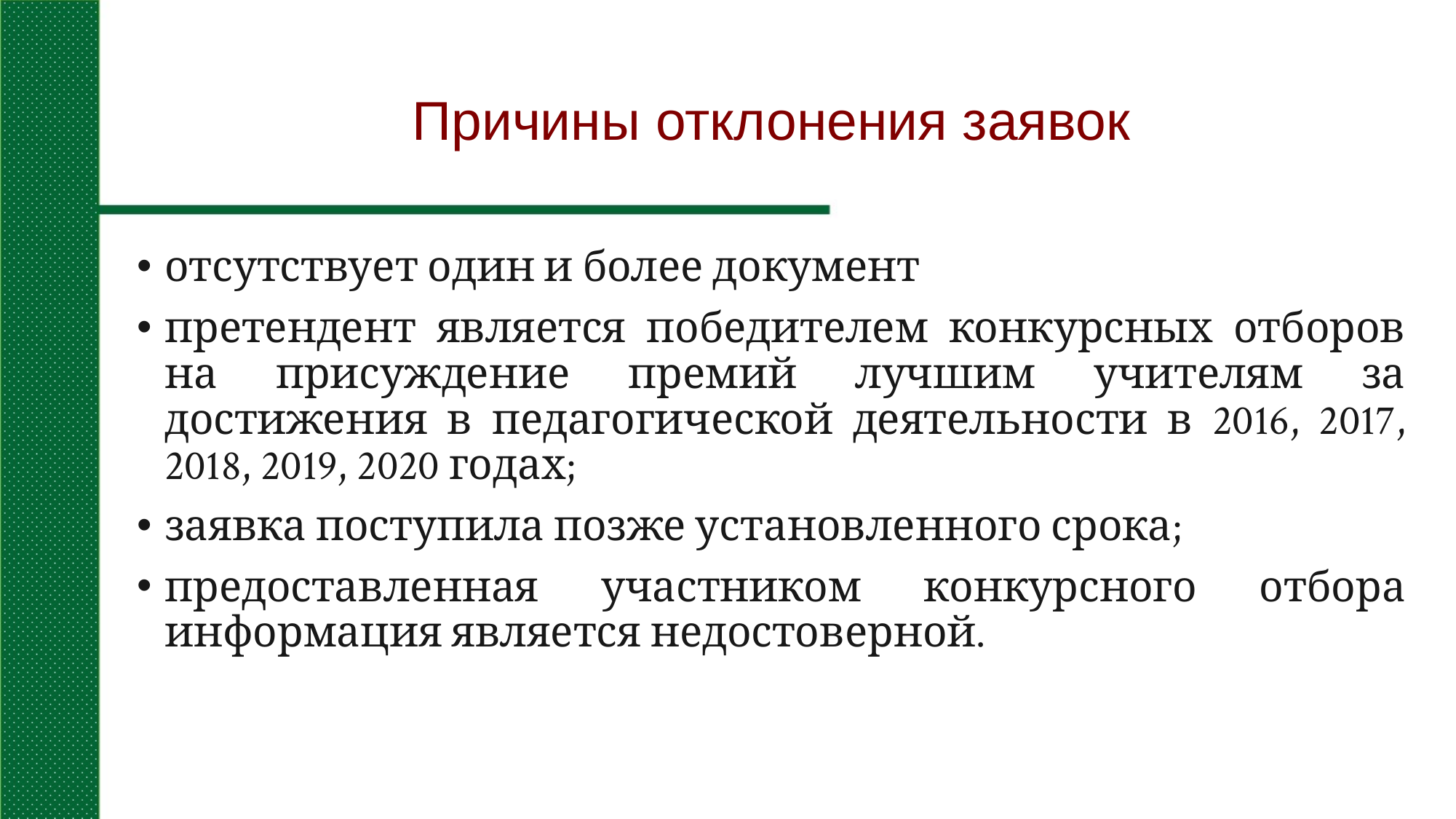

# Причины отклонения заявок
отсутствует один и более документ
претендент является победителем конкурсных отборов на присуждение премий лучшим учителям за достижения в педагогической деятельности в 2016, 2017, 2018, 2019, 2020 годах;
заявка поступила позже установленного срока;
предоставленная участником конкурсного отбора информация является недостоверной.